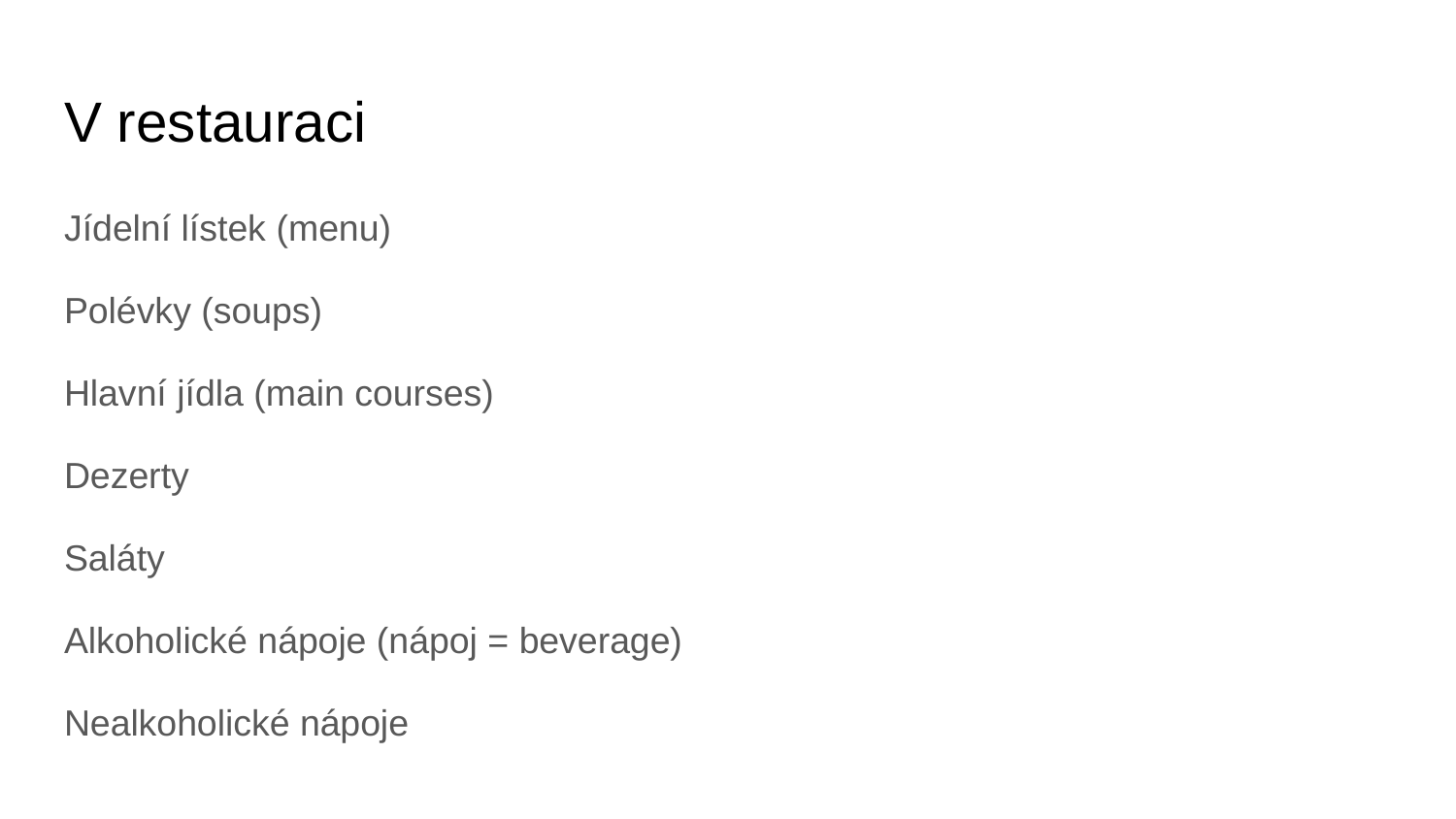

# V restauraci
Jídelní lístek (menu)
Polévky (soups)
Hlavní jídla (main courses)
Dezerty
Saláty
Alkoholické nápoje (nápoj = beverage)
Nealkoholické nápoje